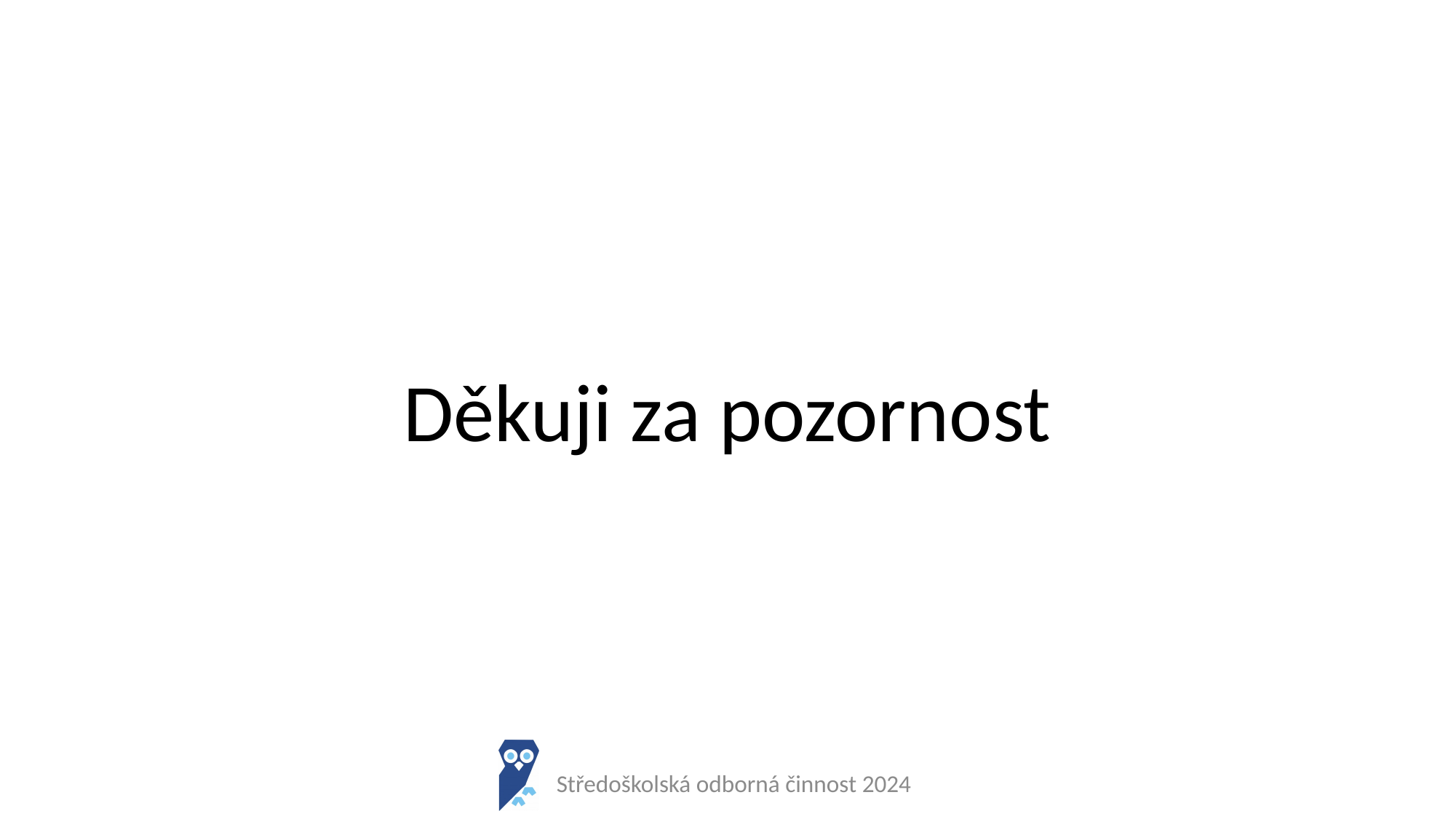

Děkuji za pozornost
Středoškolská odborná činnost 2024